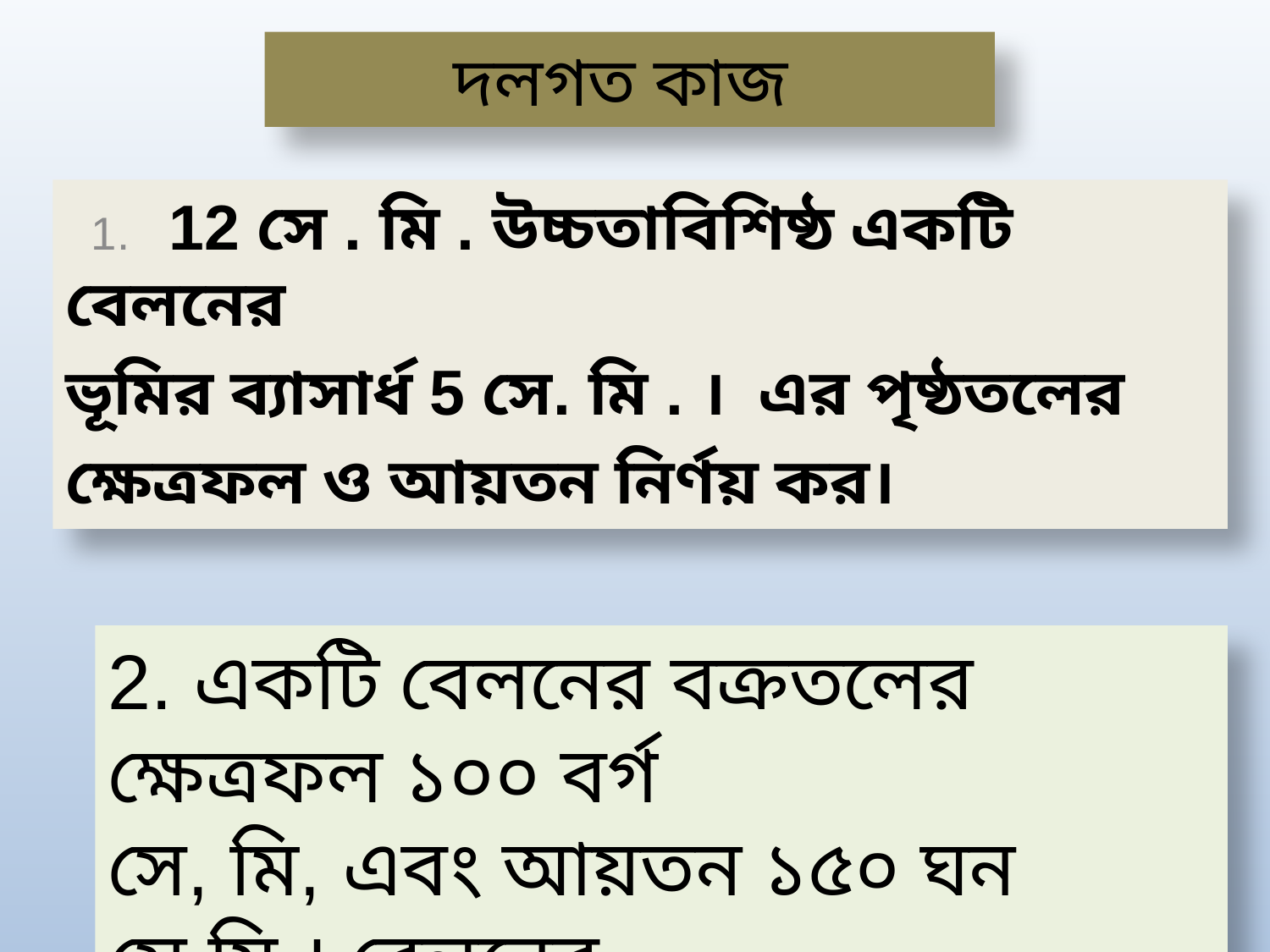

# দলগত কাজ
  1.   12 সে . মি . উচ্চতাবিশিষ্ঠ একটি বেলনের
ভূমির ব্যাসার্ধ 5 সে. মি . ।  এর পৃষ্ঠতলের
ক্ষেত্রফল ও আয়তন নির্ণয় কর।
2. একটি বেলনের বক্রতলের ক্ষেত্রফল ১০০ বর্গ
সে, মি, এবং আয়তন ১৫০ ঘন সে,মি,। বেলনের
উচ্চতা এবং ভূমির ব্যাসার্ধ নির্ণয় কর।